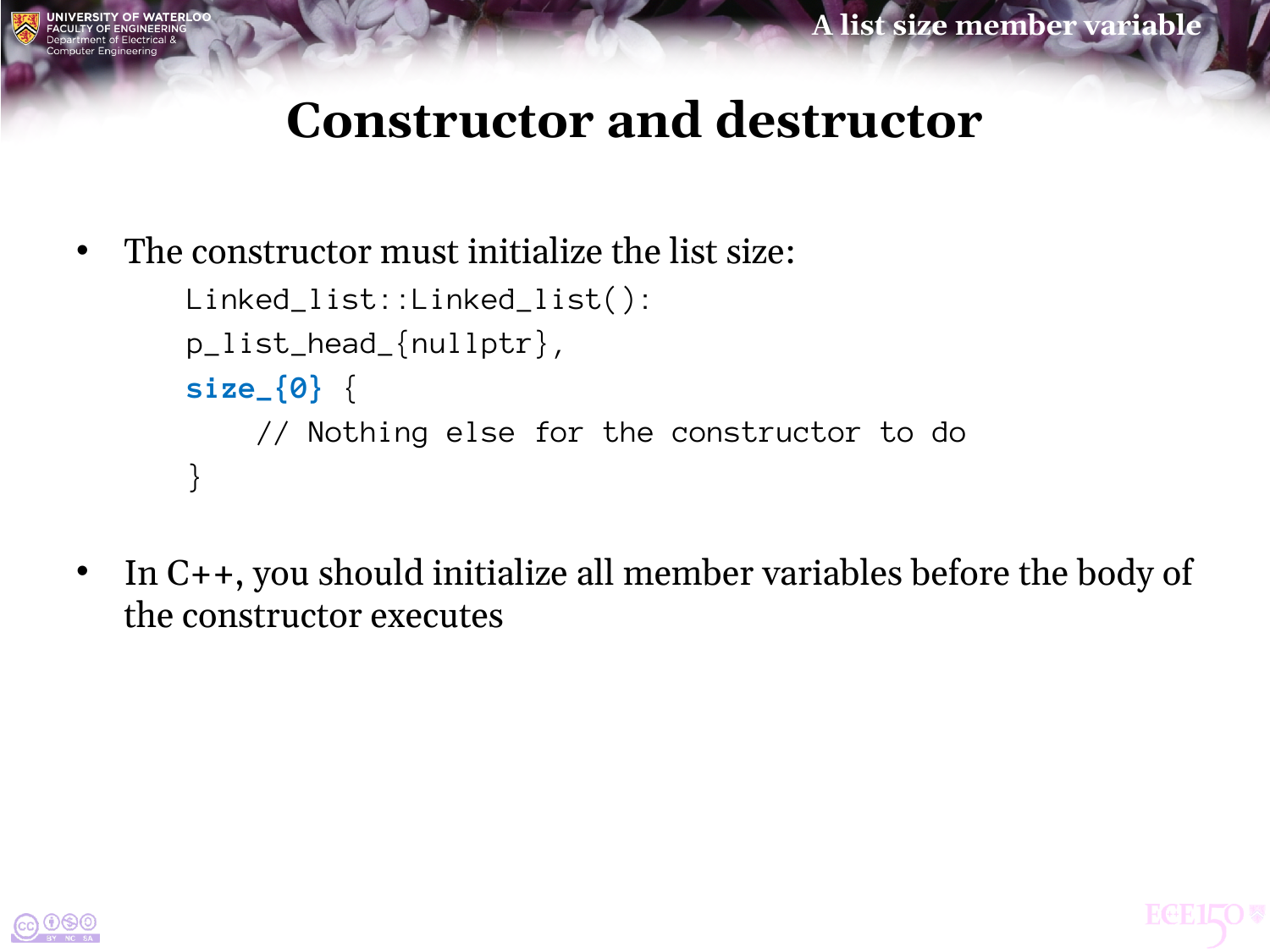

# Constructor and destructor
The constructor must initialize the list size:
Linked_list::Linked_list():
p_list_head_{nullptr},
size_{0} {
    // Nothing else for the constructor to do
}

In C++, you should initialize all member variables before the body of the constructor executes